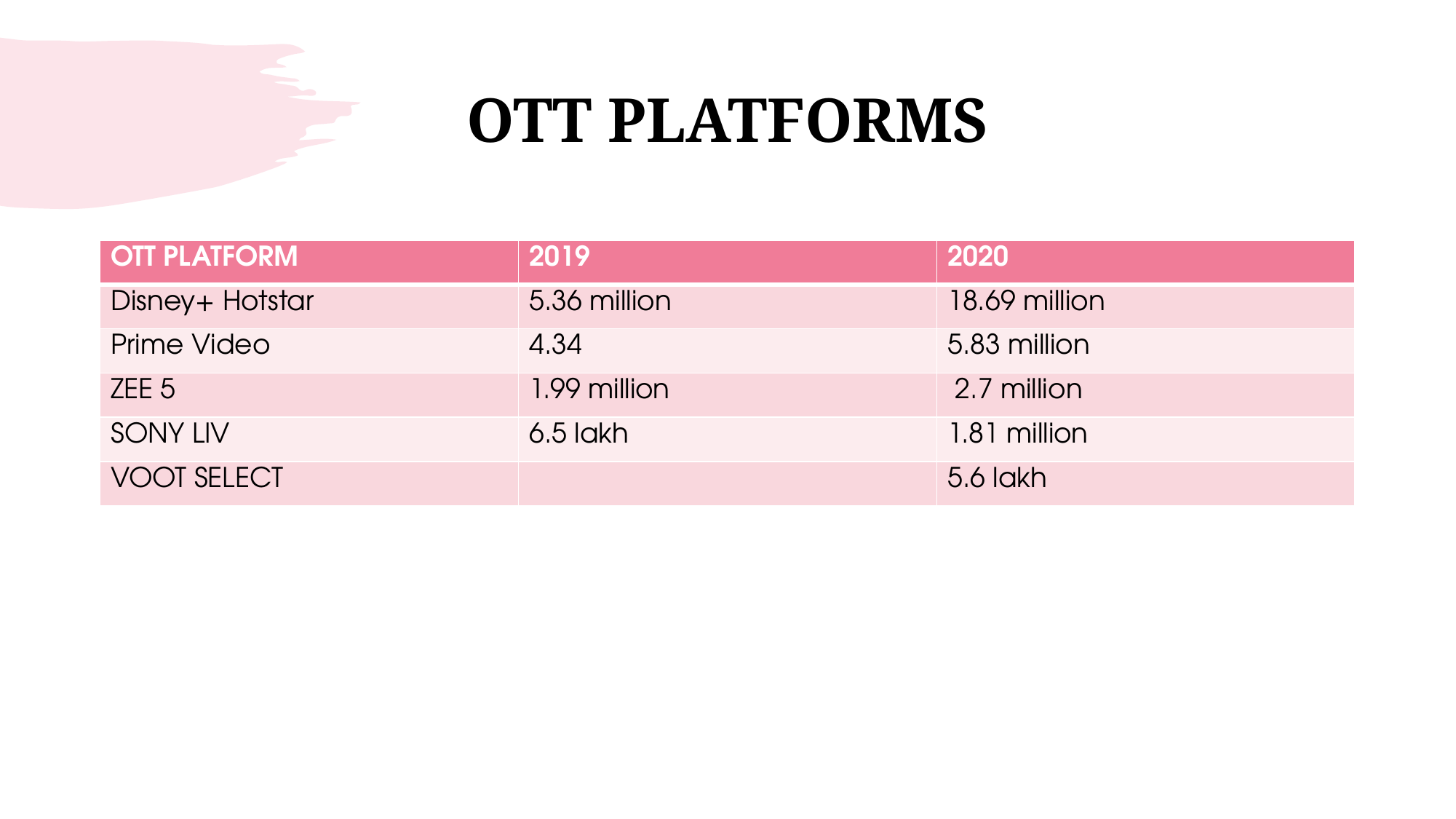

# OTT PLATFORMS
| OTT PLATFORM | 2019 | 2020 |
| --- | --- | --- |
| Disney+ Hotstar | 5.36 million | 18.69 million |
| Prime Video | 4.34 | 5.83 million |
| ZEE 5 | 1.99 million | 2.7 million |
| SONY LIV | 6.5 lakh | 1.81 million |
| VOOT SELECT |  | 5.6 lakh |